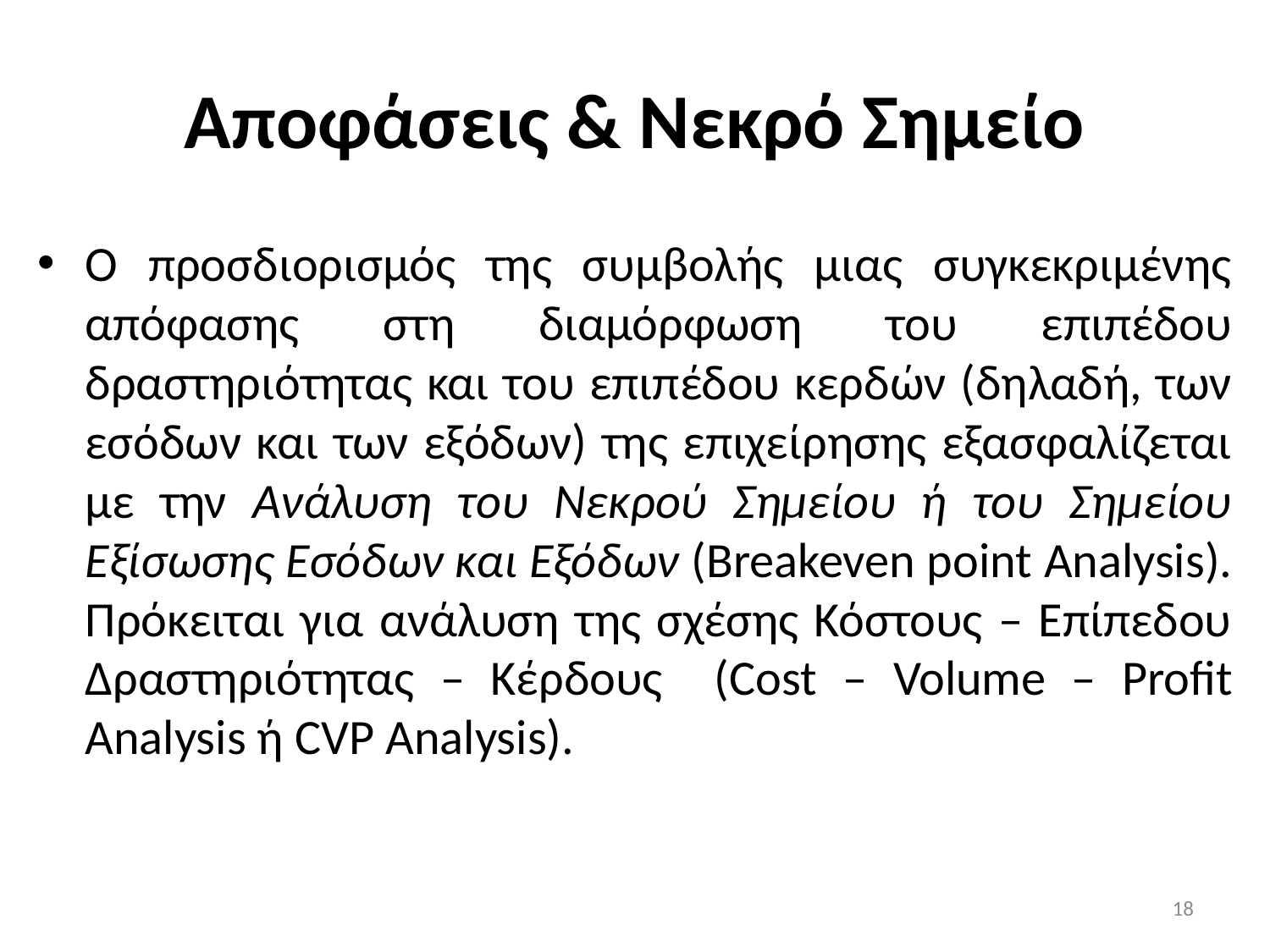

# Αποφάσεις & Νεκρό Σημείο
Ο προσδιορισμός της συμβολής μιας συγκεκριμένης απόφασης στη διαμόρφωση του επιπέδου δραστηριότητας και του επιπέδου κερδών (δηλαδή, των εσόδων και των εξόδων) της επιχείρησης εξασφαλίζεται με την Ανάλυση του Νεκρού Σημείου ή του Σημείου Εξίσωσης Εσόδων και Εξόδων (Breakeven point Analysis). Πρόκειται για ανάλυση της σχέσης Κόστους – Επίπεδου Δραστηριότητας – Κέρδους  (Cost – Volume – Profit Analysis ή CVP Analysis).
18